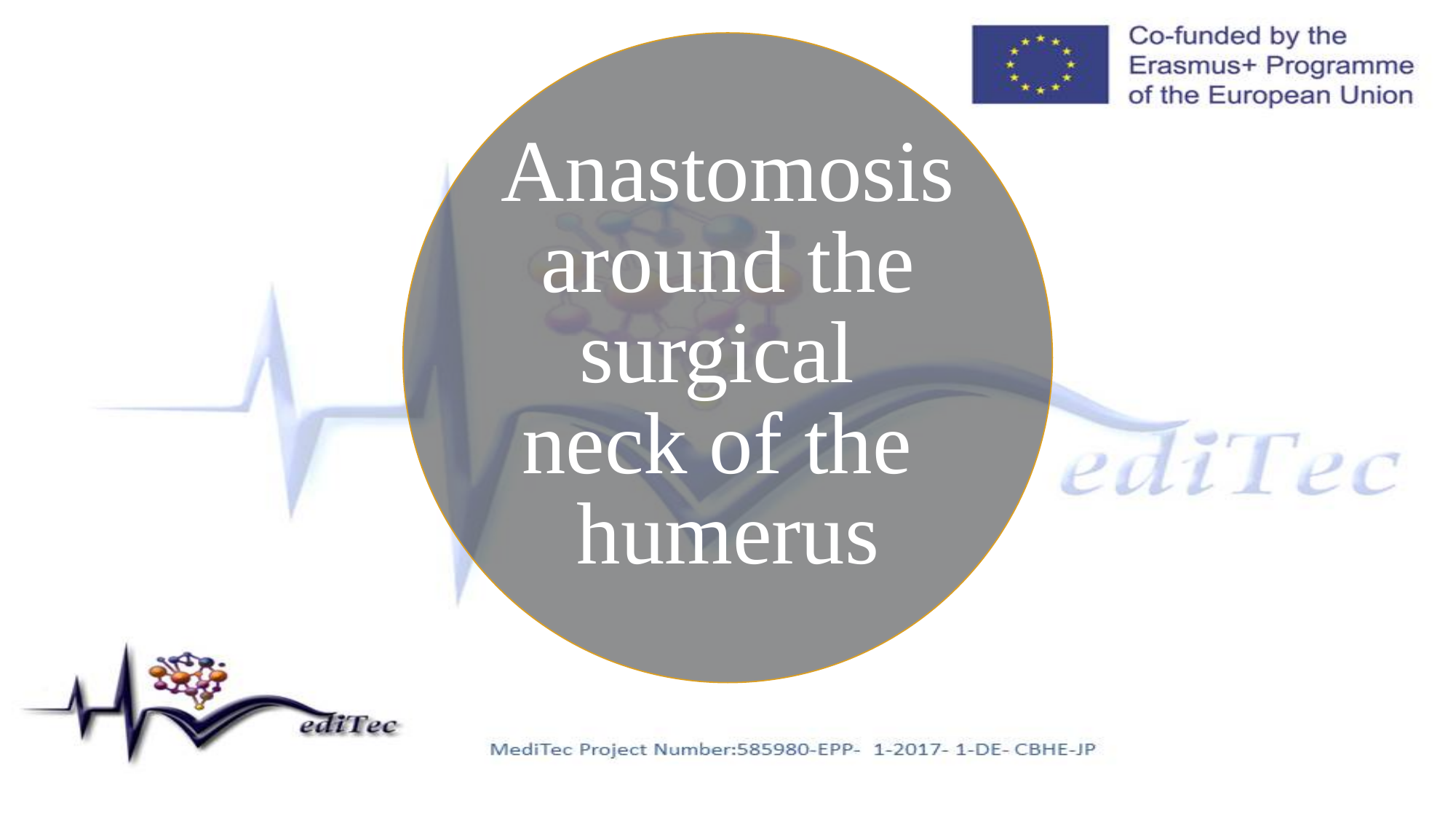

Anastomosis  around the  surgical  neck of the  humerus